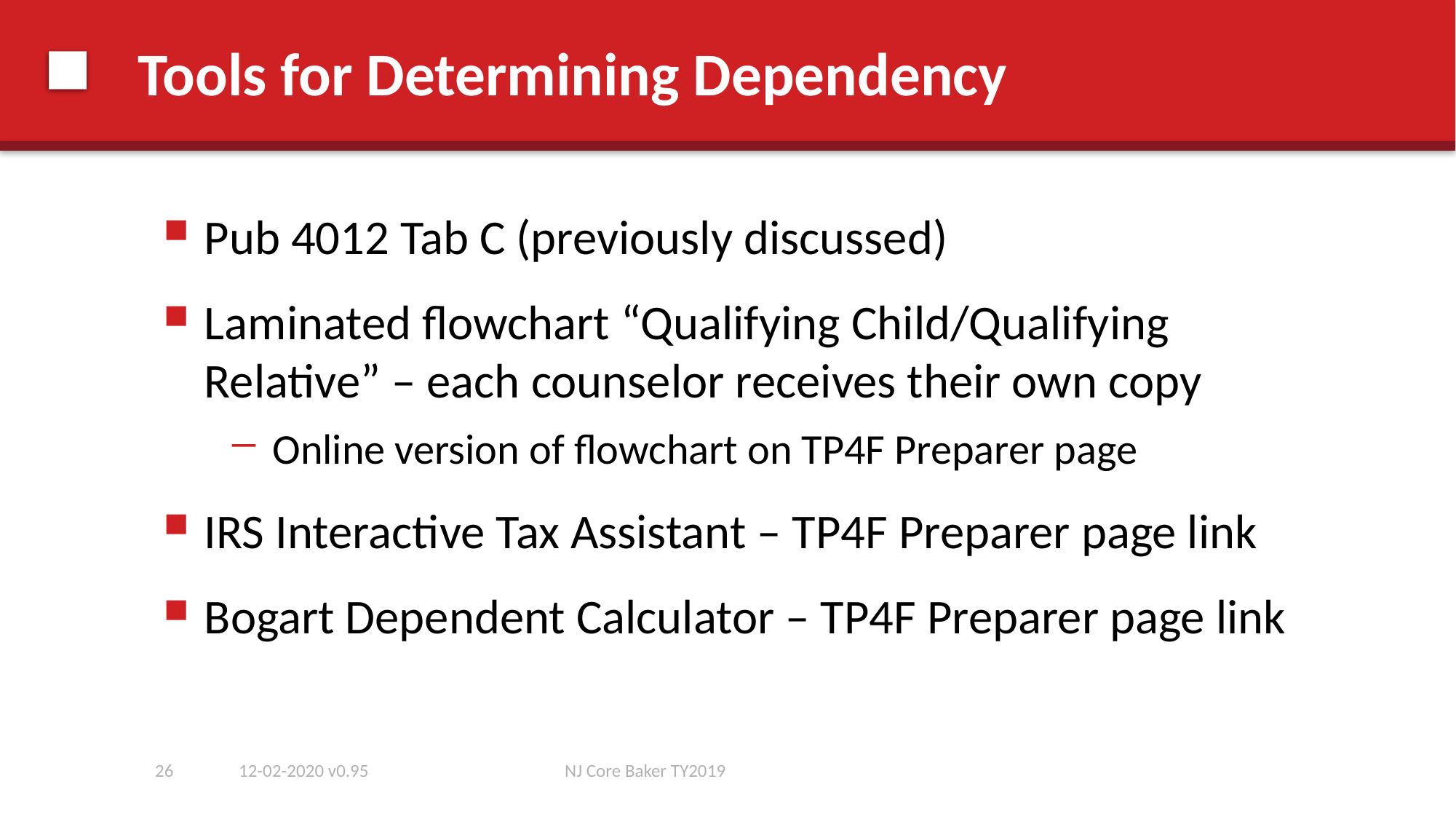

# Tools for Determining Dependency
Pub 4012 Tab C (previously discussed)
Laminated flowchart “Qualifying Child/Qualifying Relative” – each counselor receives their own copy
Online version of flowchart on TP4F Preparer page
IRS Interactive Tax Assistant – TP4F Preparer page link
Bogart Dependent Calculator – TP4F Preparer page link
26
12-02-2020 v0.95
NJ Core Baker TY2019